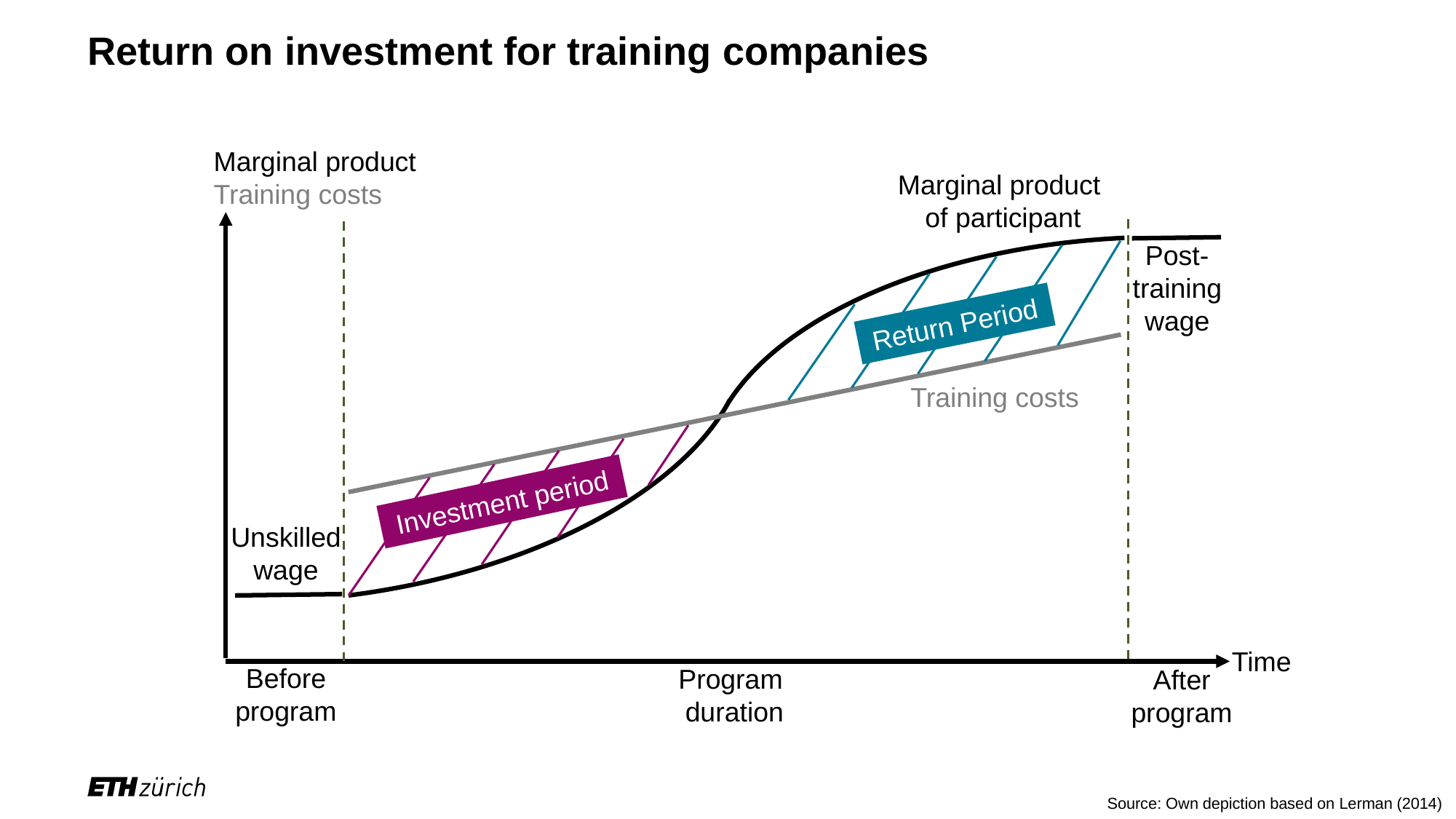

# Return on investment for training companies

Marginal product
Training costs
Marginal product
of participant
Post-
training
wage
Return Period
Training costs
Investment period
Unskilled
wage

Time
Before
program
Program
duration
After
program
Source: Own depiction based on Lerman (2014)